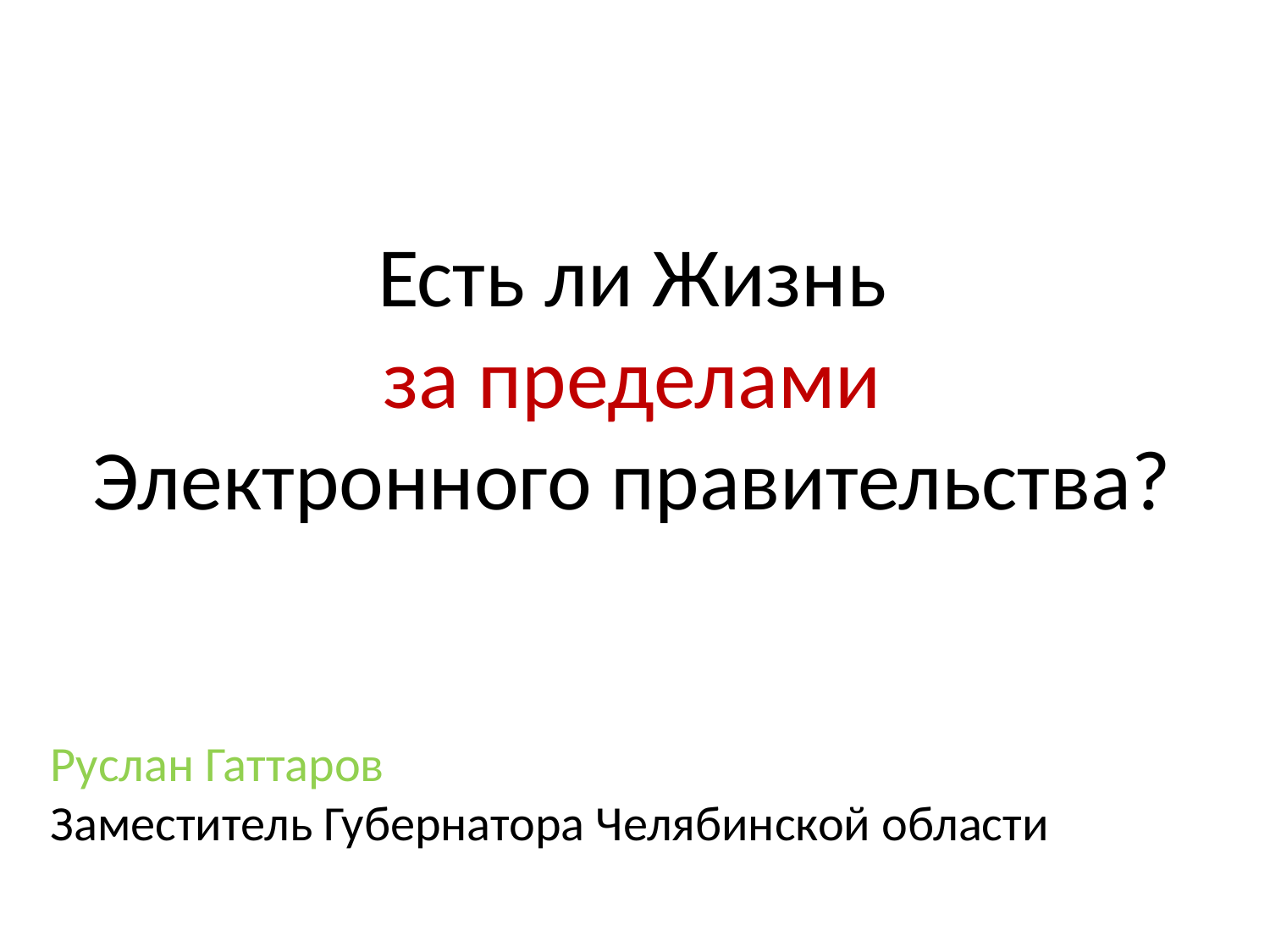

Есть ли Жизнь
за пределами
Электронного правительства?
Руслан Гаттаров
Заместитель Губернатора Челябинской области